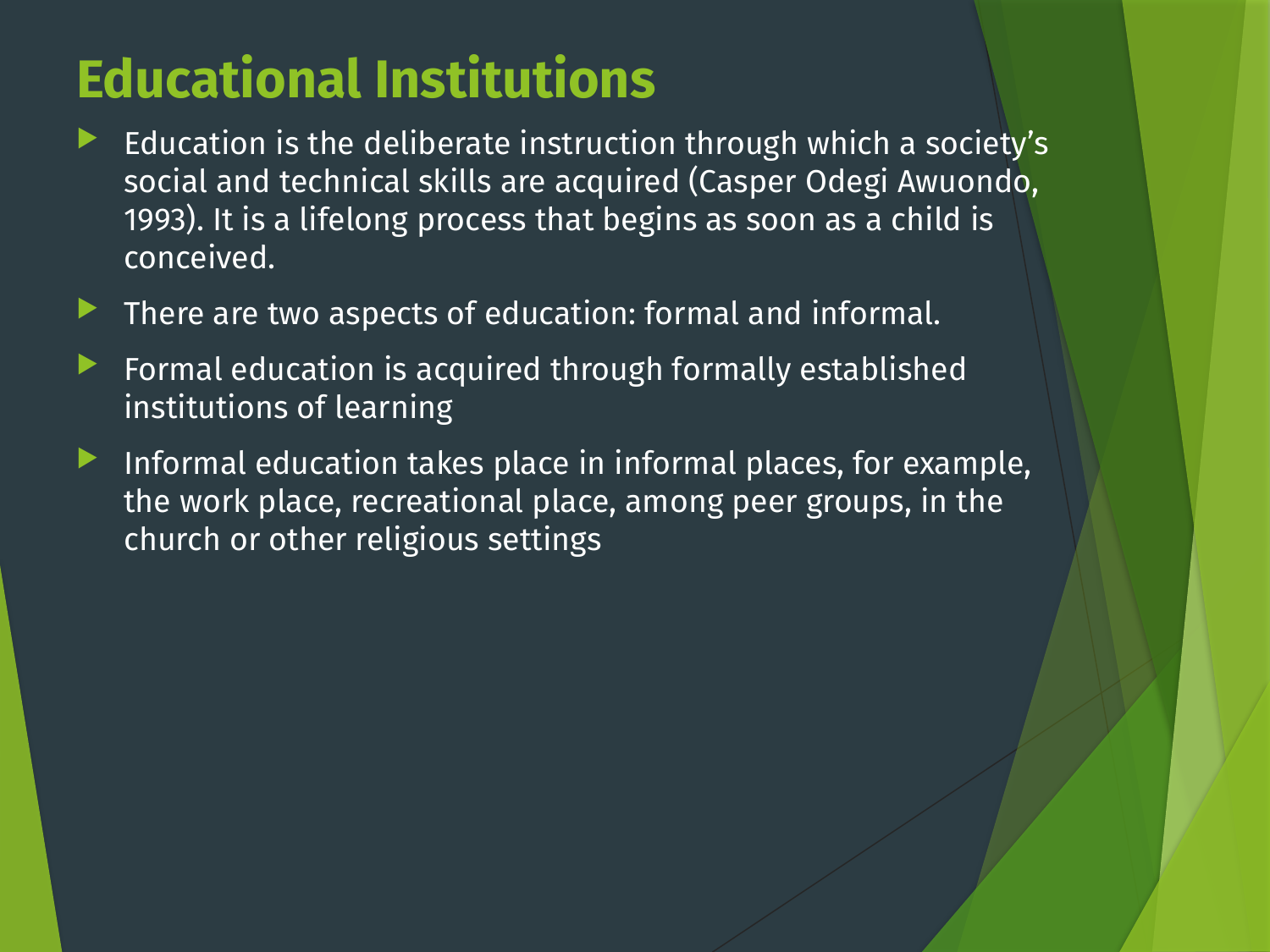

# Educational Institutions
Education is the deliberate instruction through which a society’s social and technical skills are acquired (Casper Odegi Awuondo, 1993). It is a lifelong process that begins as soon as a child is conceived.
There are two aspects of education: formal and informal.
Formal education is acquired through formally established institutions of learning
Informal education takes place in informal places, for example, the work place, recreational place, among peer groups, in the church or other religious settings